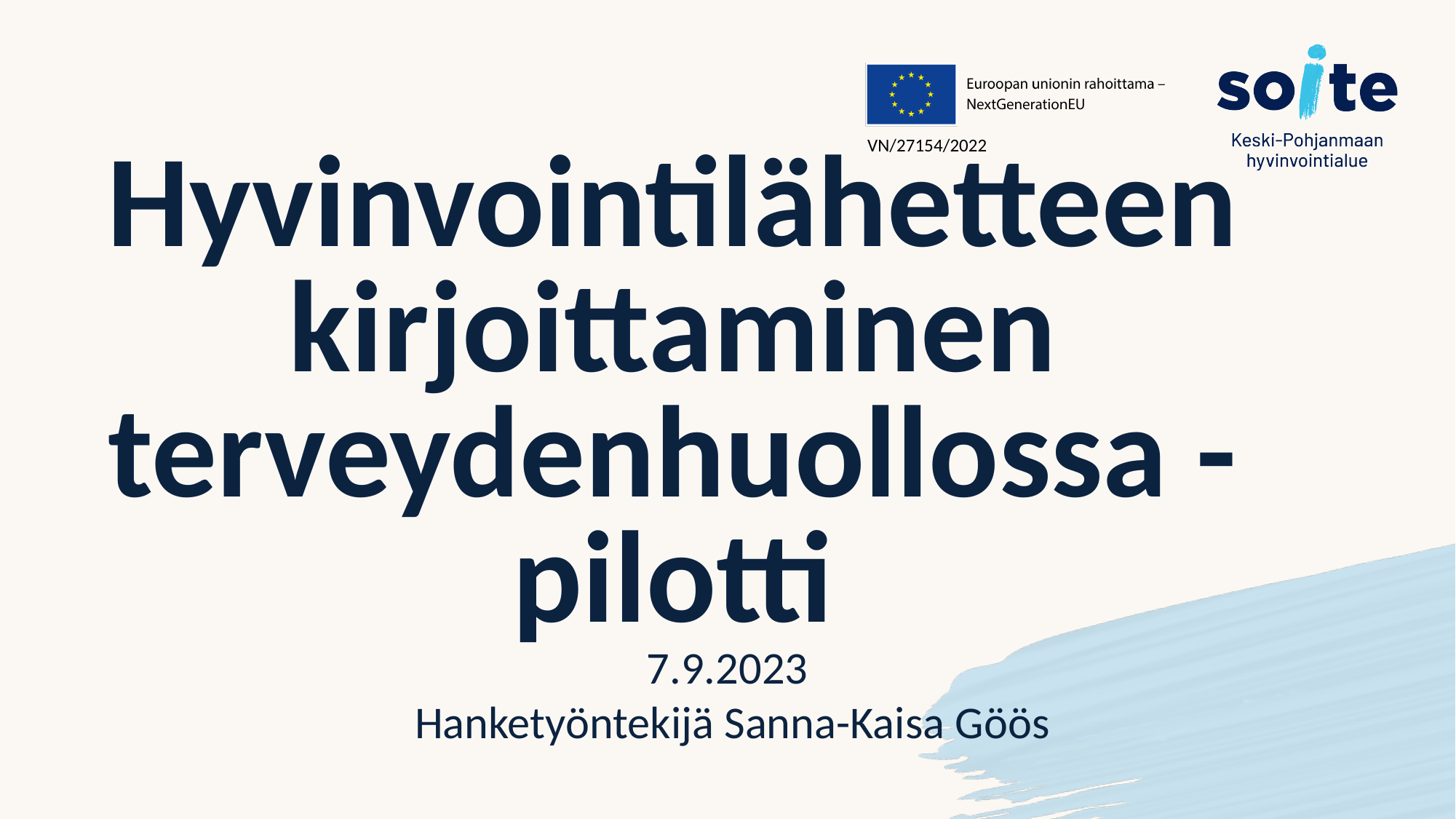

# Hyvinvointilähetteen kirjoittaminen terveydenhuollossa -pilotti
7.9.2023
 Hanketyöntekijä Sanna-Kaisa Göös